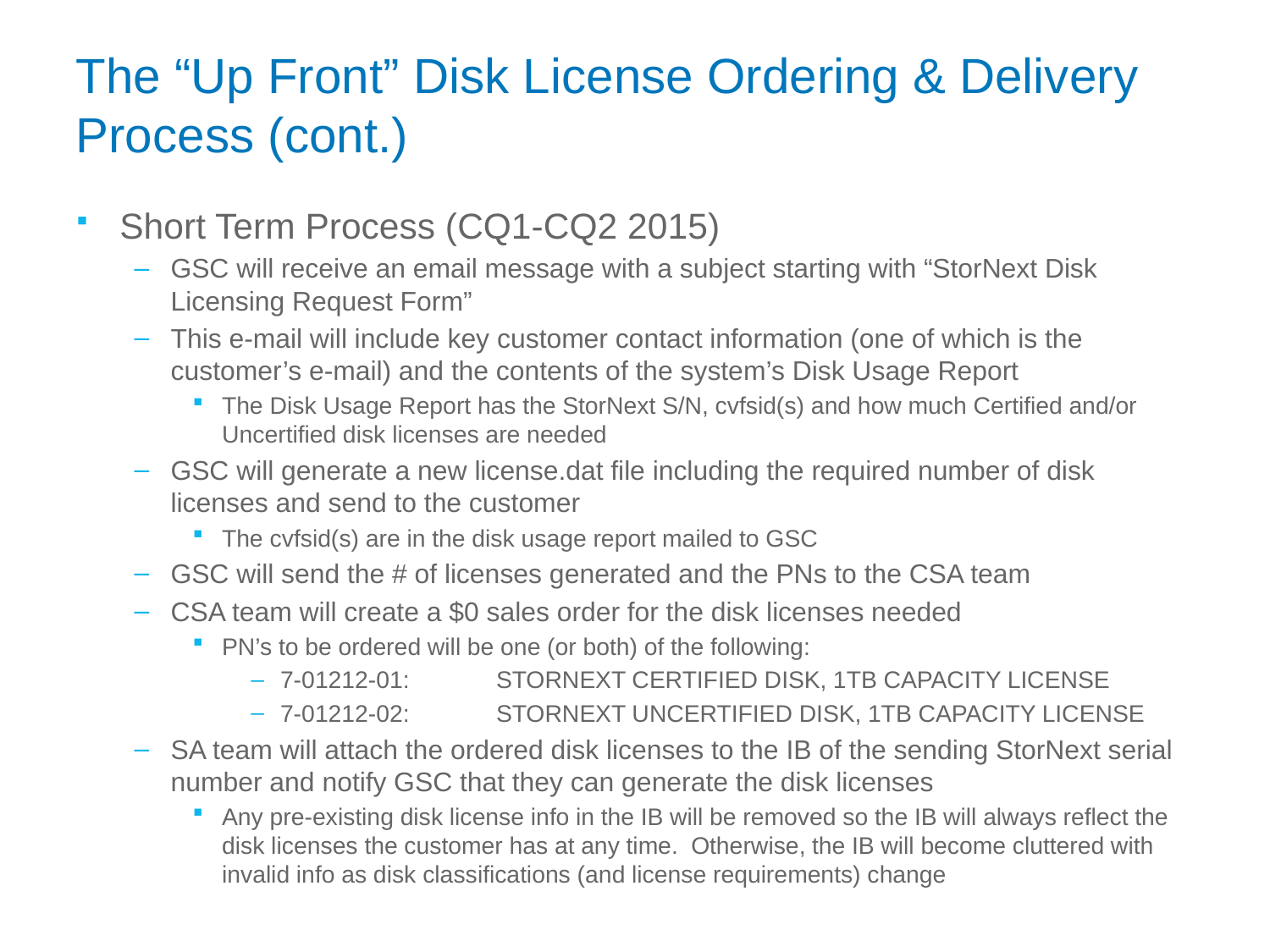

# The “Up Front” Disk License Ordering & Delivery Process (cont.)
Short Term Process (CQ1-CQ2 2015)
GSC will receive an email message with a subject starting with “StorNext Disk Licensing Request Form”
This e-mail will include key customer contact information (one of which is the customer’s e-mail) and the contents of the system’s Disk Usage Report
The Disk Usage Report has the StorNext S/N, cvfsid(s) and how much Certified and/or Uncertified disk licenses are needed
GSC will generate a new license.dat file including the required number of disk licenses and send to the customer
The cvfsid(s) are in the disk usage report mailed to GSC
GSC will send the # of licenses generated and the PNs to the CSA team
CSA team will create a $0 sales order for the disk licenses needed
PN’s to be ordered will be one (or both) of the following:
7-01212-01: 	STORNEXT CERTIFIED DISK, 1TB CAPACITY LICENSE
7-01212-02: 	STORNEXT UNCERTIFIED DISK, 1TB CAPACITY LICENSE
SA team will attach the ordered disk licenses to the IB of the sending StorNext serial number and notify GSC that they can generate the disk licenses
Any pre-existing disk license info in the IB will be removed so the IB will always reflect the disk licenses the customer has at any time.  Otherwise, the IB will become cluttered with invalid info as disk classifications (and license requirements) change